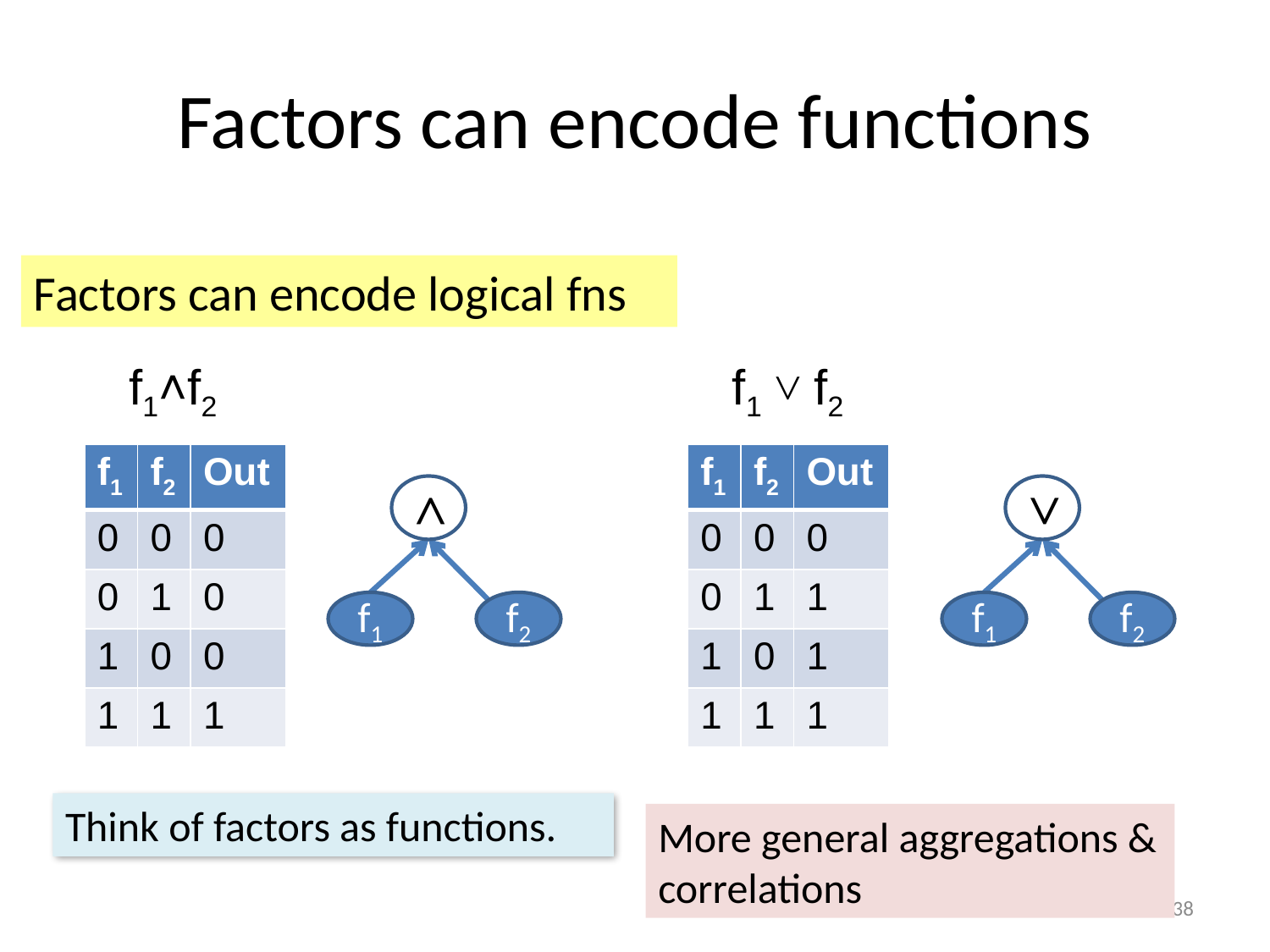

# Factors can encode functions
Factors can encode logical fns
f1˄f2
f1 ˅ f2
| f1 | f2 | Out |
| --- | --- | --- |
| 0 | 0 | 0 |
| 0 | 1 | 0 |
| 1 | 0 | 0 |
| 1 | 1 | 1 |
| f1 | f2 | Out |
| --- | --- | --- |
| 0 | 0 | 0 |
| 0 | 1 | 1 |
| 1 | 0 | 1 |
| 1 | 1 | 1 |
˄
f1
f2
˅
f1
f2
Think of factors as functions.
More general aggregations & correlations
38